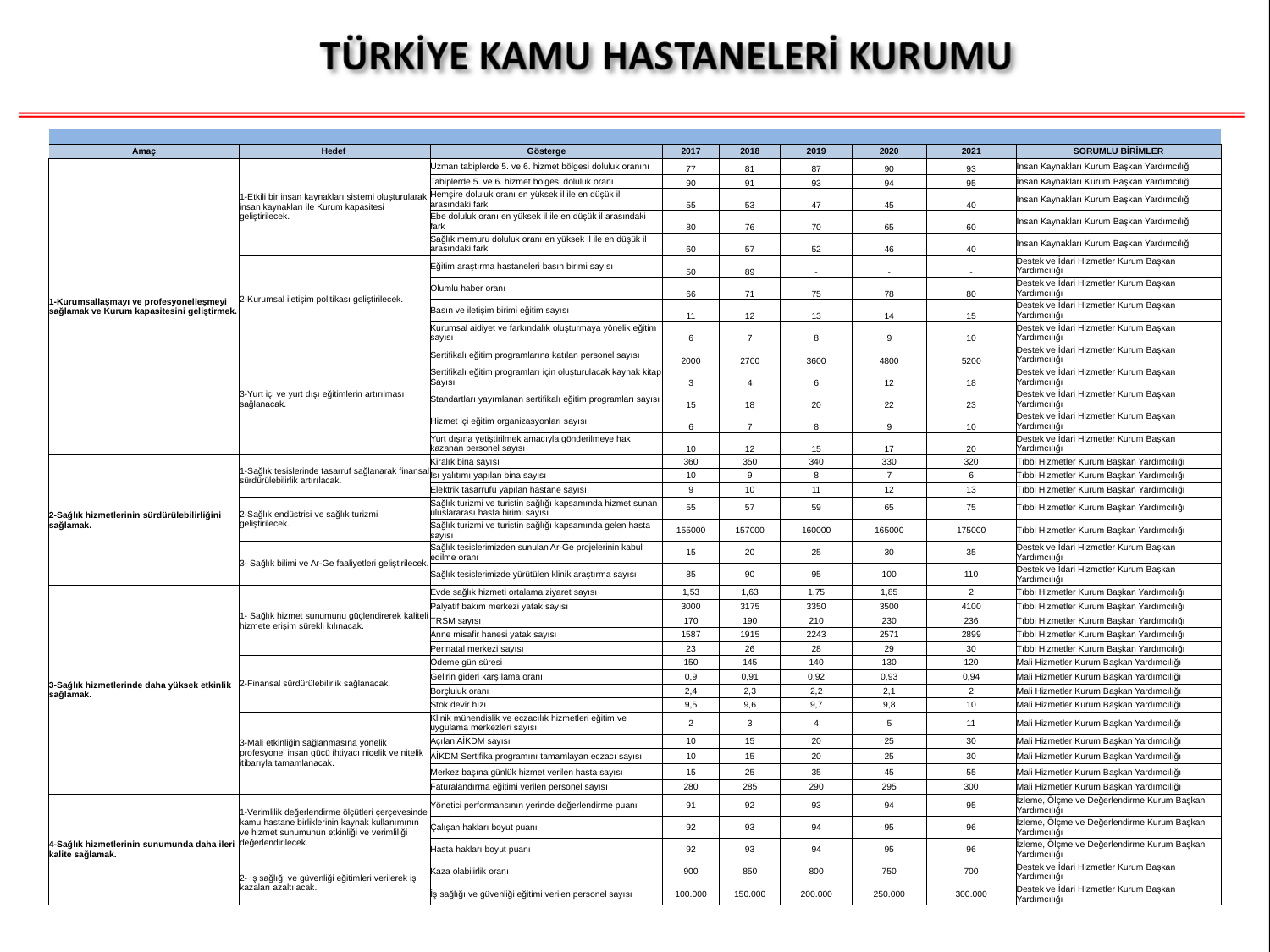

|  |  |  |  |  |  |  |  |  |
| --- | --- | --- | --- | --- | --- | --- | --- | --- |
| Amaç | Hedef | Gösterge | 2017 | 2018 | 2019 | 2020 | 2021 | SORUMLU BİRİMLER |
| 1-Kurumsallaşmayı ve profesyonelleşmeyi sağlamak ve Kurum kapasitesini geliştirmek. | 1-Etkili bir insan kaynakları sistemi oluşturularak insan kaynakları ile Kurum kapasitesi geliştirilecek. | Uzman tabiplerde 5. ve 6. hizmet bölgesi doluluk oranını | 77 | 81 | 87 | 90 | 93 | İnsan Kaynakları Kurum Başkan Yardımcılığı |
|  |  | Tabiplerde 5. ve 6. hizmet bölgesi doluluk oranı | 90 | 91 | 93 | 94 | 95 | İnsan Kaynakları Kurum Başkan Yardımcılığı |
|  |  | Hemşire doluluk oranı en yüksek il ile en düşük il arasındaki fark | 55 | 53 | 47 | 45 | 40 | İnsan Kaynakları Kurum Başkan Yardımcılığı |
|  |  | Ebe doluluk oranı en yüksek il ile en düşük il arasındaki fark | 80 | 76 | 70 | 65 | 60 | İnsan Kaynakları Kurum Başkan Yardımcılığı |
|  |  | Sağlık memuru doluluk oranı en yüksek il ile en düşük il arasındaki fark | 60 | 57 | 52 | 46 | 40 | İnsan Kaynakları Kurum Başkan Yardımcılığı |
|  | 2-Kurumsal iletişim politikası geliştirilecek. | Eğitim araştırma hastaneleri basın birimi sayısı | 50 | 89 | - | - | - | Destek ve İdari Hizmetler Kurum Başkan Yardımcılığı |
|  |  | Olumlu haber oranı | 66 | 71 | 75 | 78 | 80 | Destek ve İdari Hizmetler Kurum Başkan Yardımcılığı |
|  |  | Basın ve iletişim birimi eğitim sayısı | 11 | 12 | 13 | 14 | 15 | Destek ve İdari Hizmetler Kurum Başkan Yardımcılığı |
|  |  | Kurumsal aidiyet ve farkındalık oluşturmaya yönelik eğitim sayısı | 6 | 7 | 8 | 9 | 10 | Destek ve İdari Hizmetler Kurum Başkan Yardımcılığı |
|  | 3-Yurt içi ve yurt dışı eğitimlerin artırılması sağlanacak. | Sertifikalı eğitim programlarına katılan personel sayısı | 2000 | 2700 | 3600 | 4800 | 5200 | Destek ve İdari Hizmetler Kurum Başkan Yardımcılığı |
|  |  | Sertifikalı eğitim programları için oluşturulacak kaynak kitap Sayısı | 3 | 4 | 6 | 12 | 18 | Destek ve İdari Hizmetler Kurum Başkan Yardımcılığı |
|  |  | Standartları yayımlanan sertifikalı eğitim programları sayısı | 15 | 18 | 20 | 22 | 23 | Destek ve İdari Hizmetler Kurum Başkan Yardımcılığı |
|  |  | Hizmet içi eğitim organizasyonları sayısı | 6 | 7 | 8 | 9 | 10 | Destek ve İdari Hizmetler Kurum Başkan Yardımcılığı |
|  |  | Yurt dışına yetiştirilmek amacıyla gönderilmeye hak kazanan personel sayısı | 10 | 12 | 15 | 17 | 20 | Destek ve İdari Hizmetler Kurum Başkan Yardımcılığı |
| 2-Sağlık hizmetlerinin sürdürülebilirliğini sağlamak. | 1-Sağlık tesislerinde tasarruf sağlanarak finansal sürdürülebilirlik artırılacak. | Kiralık bina sayısı | 360 | 350 | 340 | 330 | 320 | Tıbbi Hizmetler Kurum Başkan Yardımcılığı |
|  |  | Isı yalıtımı yapılan bina sayısı | 10 | 9 | 8 | 7 | 6 | Tıbbi Hizmetler Kurum Başkan Yardımcılığı |
|  |  | Elektrik tasarrufu yapılan hastane sayısı | 9 | 10 | 11 | 12 | 13 | Tıbbi Hizmetler Kurum Başkan Yardımcılığı |
|  | 2-Sağlık endüstrisi ve sağlık turizmi geliştirilecek. | Sağlık turizmi ve turistin sağlığı kapsamında hizmet sunan uluslararası hasta birimi sayısı | 55 | 57 | 59 | 65 | 75 | Tıbbi Hizmetler Kurum Başkan Yardımcılığı |
|  |  | Sağlık turizmi ve turistin sağlığı kapsamında gelen hasta sayısı | 155000 | 157000 | 160000 | 165000 | 175000 | Tıbbi Hizmetler Kurum Başkan Yardımcılığı |
|  | 3- Sağlık bilimi ve Ar-Ge faaliyetleri geliştirilecek. | Sağlık tesislerimizden sunulan Ar-Ge projelerinin kabul edilme oranı | 15 | 20 | 25 | 30 | 35 | Destek ve İdari Hizmetler Kurum Başkan Yardımcılığı |
|  |  | Sağlık tesislerimizde yürütülen klinik araştırma sayısı | 85 | 90 | 95 | 100 | 110 | Destek ve İdari Hizmetler Kurum Başkan Yardımcılığı |
| 3-Sağlık hizmetlerinde daha yüksek etkinlik sağlamak. | 1- Sağlık hizmet sunumunu güçlendirerek kaliteli hizmete erişim sürekli kılınacak. | Evde sağlık hizmeti ortalama ziyaret sayısı | 1,53 | 1,63 | 1,75 | 1,85 | 2 | Tıbbi Hizmetler Kurum Başkan Yardımcılığı |
|  |  | Palyatif bakım merkezi yatak sayısı | 3000 | 3175 | 3350 | 3500 | 4100 | Tıbbi Hizmetler Kurum Başkan Yardımcılığı |
|  |  | TRSM sayısı | 170 | 190 | 210 | 230 | 236 | Tıbbi Hizmetler Kurum Başkan Yardımcılığı |
|  |  | Anne misafir hanesi yatak sayısı | 1587 | 1915 | 2243 | 2571 | 2899 | Tıbbi Hizmetler Kurum Başkan Yardımcılığı |
|  |  | Perinatal merkezi sayısı | 23 | 26 | 28 | 29 | 30 | Tıbbi Hizmetler Kurum Başkan Yardımcılığı |
|  | 2-Finansal sürdürülebilirlik sağlanacak. | Ödeme gün süresi | 150 | 145 | 140 | 130 | 120 | Mali Hizmetler Kurum Başkan Yardımcılığı |
|  |  | Gelirin gideri karşılama oranı | 0,9 | 0,91 | 0,92 | 0,93 | 0,94 | Mali Hizmetler Kurum Başkan Yardımcılığı |
|  |  | Borçluluk oranı | 2,4 | 2,3 | 2,2 | 2,1 | 2 | Mali Hizmetler Kurum Başkan Yardımcılığı |
|  |  | Stok devir hızı | 9,5 | 9,6 | 9,7 | 9,8 | 10 | Mali Hizmetler Kurum Başkan Yardımcılığı |
|  | 3-Mali etkinliğin sağlanmasına yönelik profesyonel insan gücü ihtiyacı nicelik ve nitelik itibarıyla tamamlanacak. | Klinik mühendislik ve eczacılık hizmetleri eğitim ve uygulama merkezleri sayısı | 2 | 3 | 4 | 5 | 11 | Mali Hizmetler Kurum Başkan Yardımcılığı |
|  |  | Açılan AİKDM sayısı | 10 | 15 | 20 | 25 | 30 | Mali Hizmetler Kurum Başkan Yardımcılığı |
|  |  | AİKDM Sertifika programını tamamlayan eczacı sayısı | 10 | 15 | 20 | 25 | 30 | Mali Hizmetler Kurum Başkan Yardımcılığı |
|  |  | Merkez başına günlük hizmet verilen hasta sayısı | 15 | 25 | 35 | 45 | 55 | Mali Hizmetler Kurum Başkan Yardımcılığı |
|  |  | Faturalandırma eğitimi verilen personel sayısı | 280 | 285 | 290 | 295 | 300 | Mali Hizmetler Kurum Başkan Yardımcılığı |
| 4-Sağlık hizmetlerinin sunumunda daha ileri kalite sağlamak. | 1-Verimlilik değerlendirme ölçütleri çerçevesinde kamu hastane birliklerinin kaynak kullanımının ve hizmet sunumunun etkinliği ve verimliliği değerlendirilecek. | Yönetici performansının yerinde değerlendirme puanı | 91 | 92 | 93 | 94 | 95 | İzleme, Ölçme ve Değerlendirme Kurum Başkan Yardımcılığı |
|  |  | Çalışan hakları boyut puanı | 92 | 93 | 94 | 95 | 96 | İzleme, Ölçme ve Değerlendirme Kurum Başkan Yardımcılığı |
|  |  | Hasta hakları boyut puanı | 92 | 93 | 94 | 95 | 96 | İzleme, Ölçme ve Değerlendirme Kurum Başkan Yardımcılığı |
|  | 2- İş sağlığı ve güvenliği eğitimleri verilerek iş kazaları azaltılacak. | Kaza olabilirlik oranı | 900 | 850 | 800 | 750 | 700 | Destek ve İdari Hizmetler Kurum Başkan Yardımcılığı |
|  |  | İş sağlığı ve güvenliği eğitimi verilen personel sayısı | 100.000 | 150.000 | 200.000 | 250.000 | 300.000 | Destek ve İdari Hizmetler Kurum Başkan Yardımcılığı |